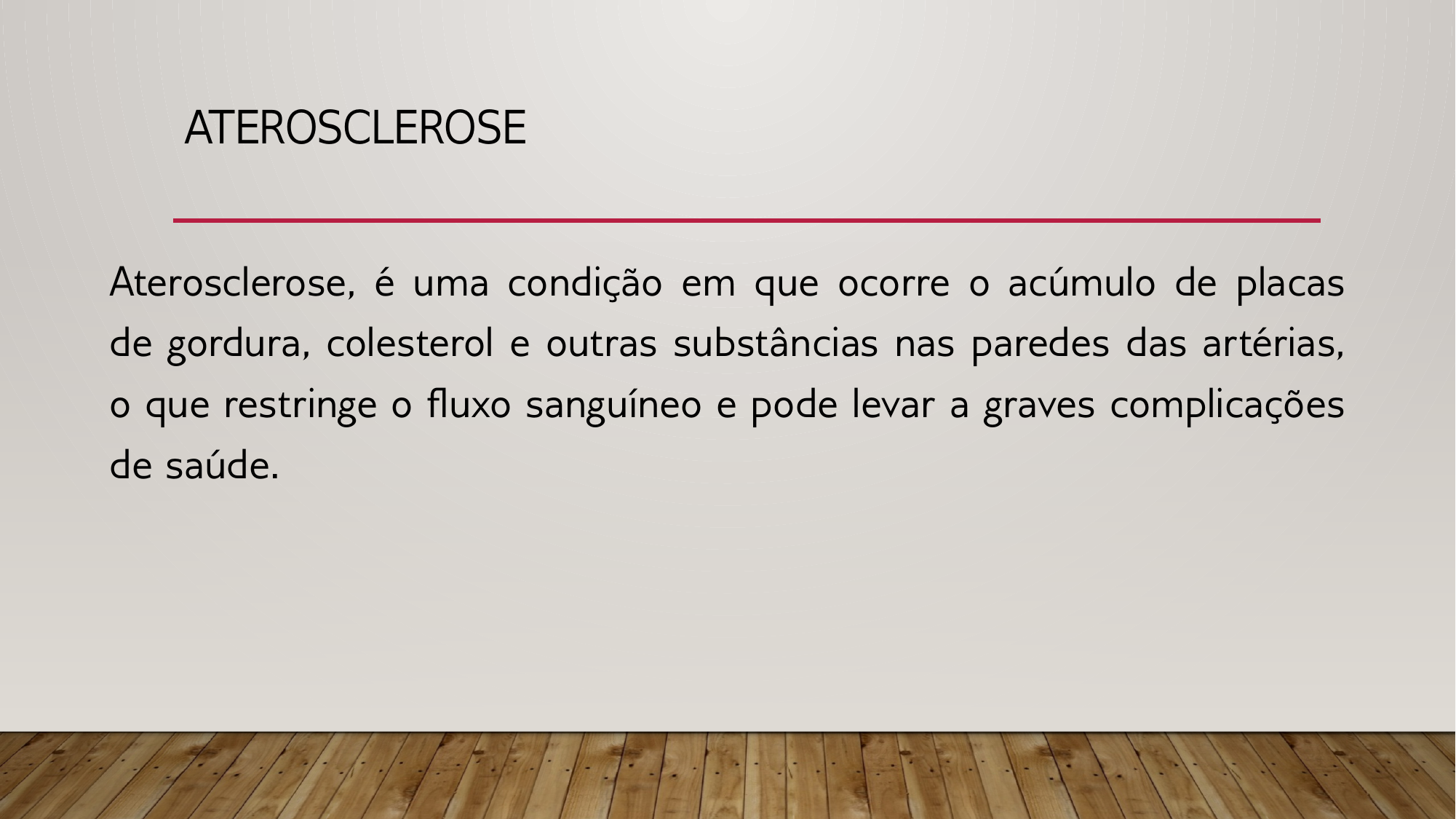

# aterosclerose
Aterosclerose, é uma condição em que ocorre o acúmulo de placas de gordura, colesterol e outras substâncias nas paredes das artérias, o que restringe o fluxo sanguíneo e pode levar a graves complicações de saúde.